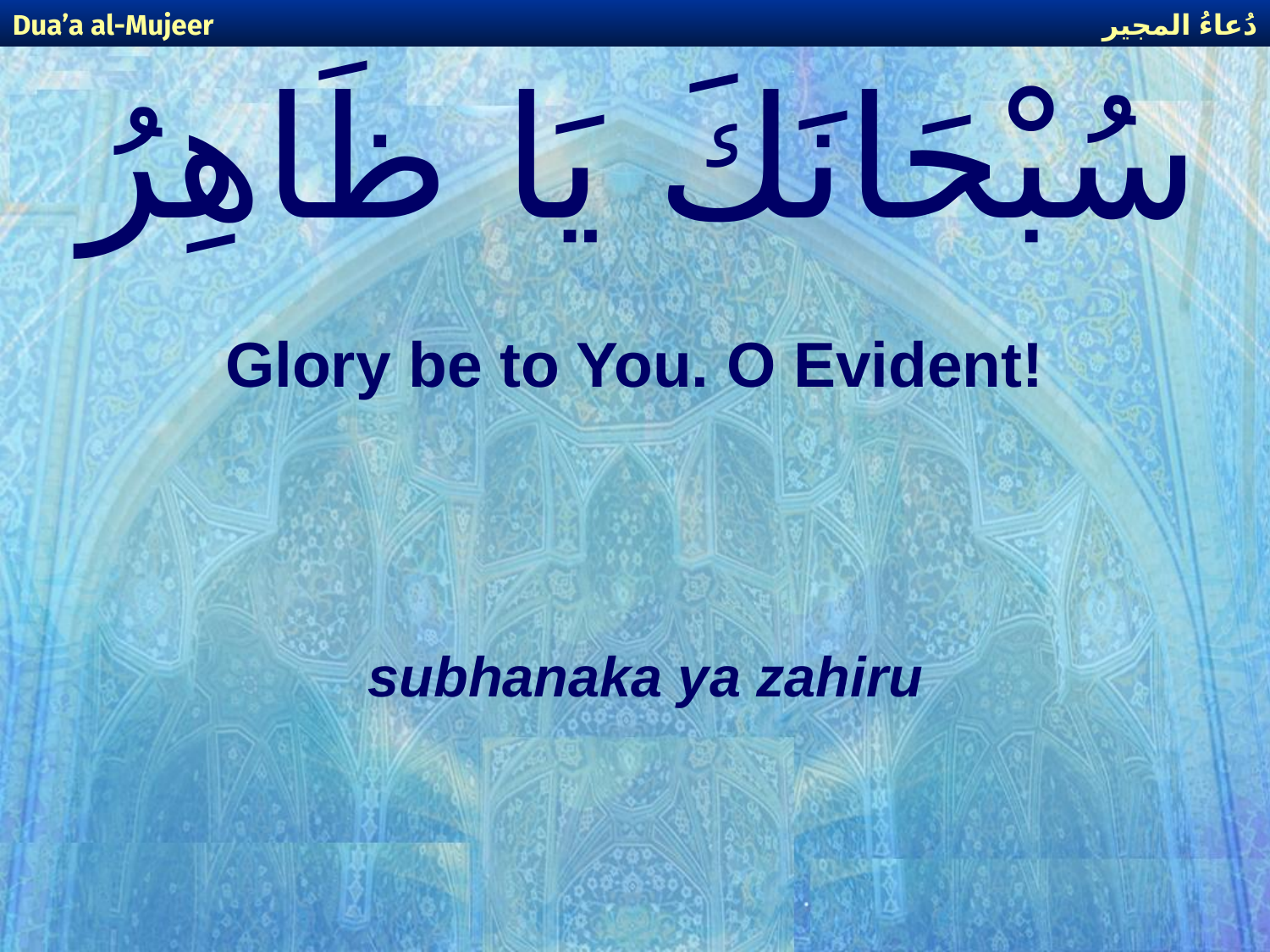

دُعاءُ المجير
Dua’a al-Mujeer
# سُبْحَانَكَ يَا ظَاهِرُ
Glory be to You. O Evident!
subhanaka ya zahiru